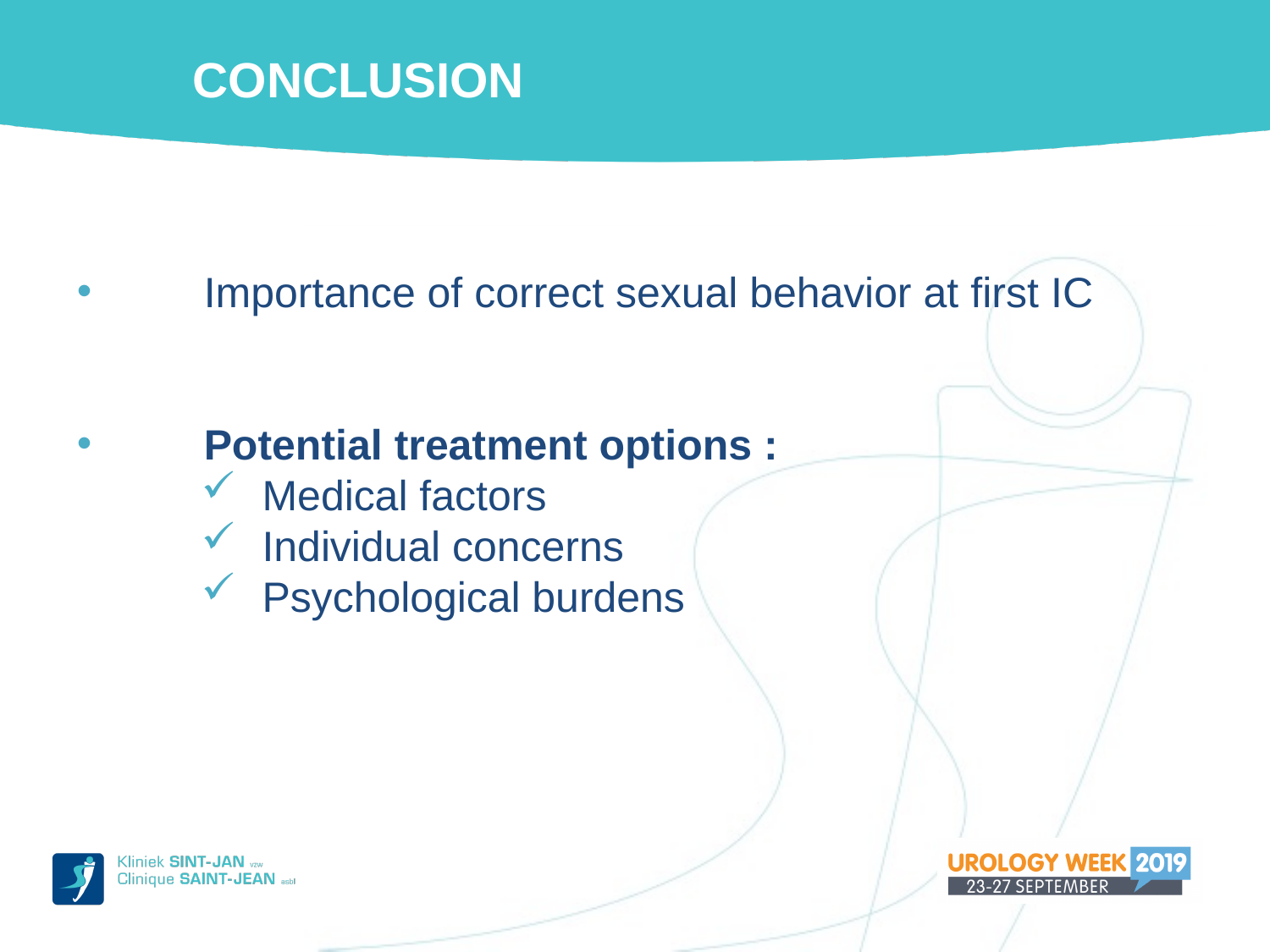

# CONCLUSION
Importance of correct sexual behavior at first IC

Potential treatment options :
Medical factors
Individual concerns
Psychological burdens